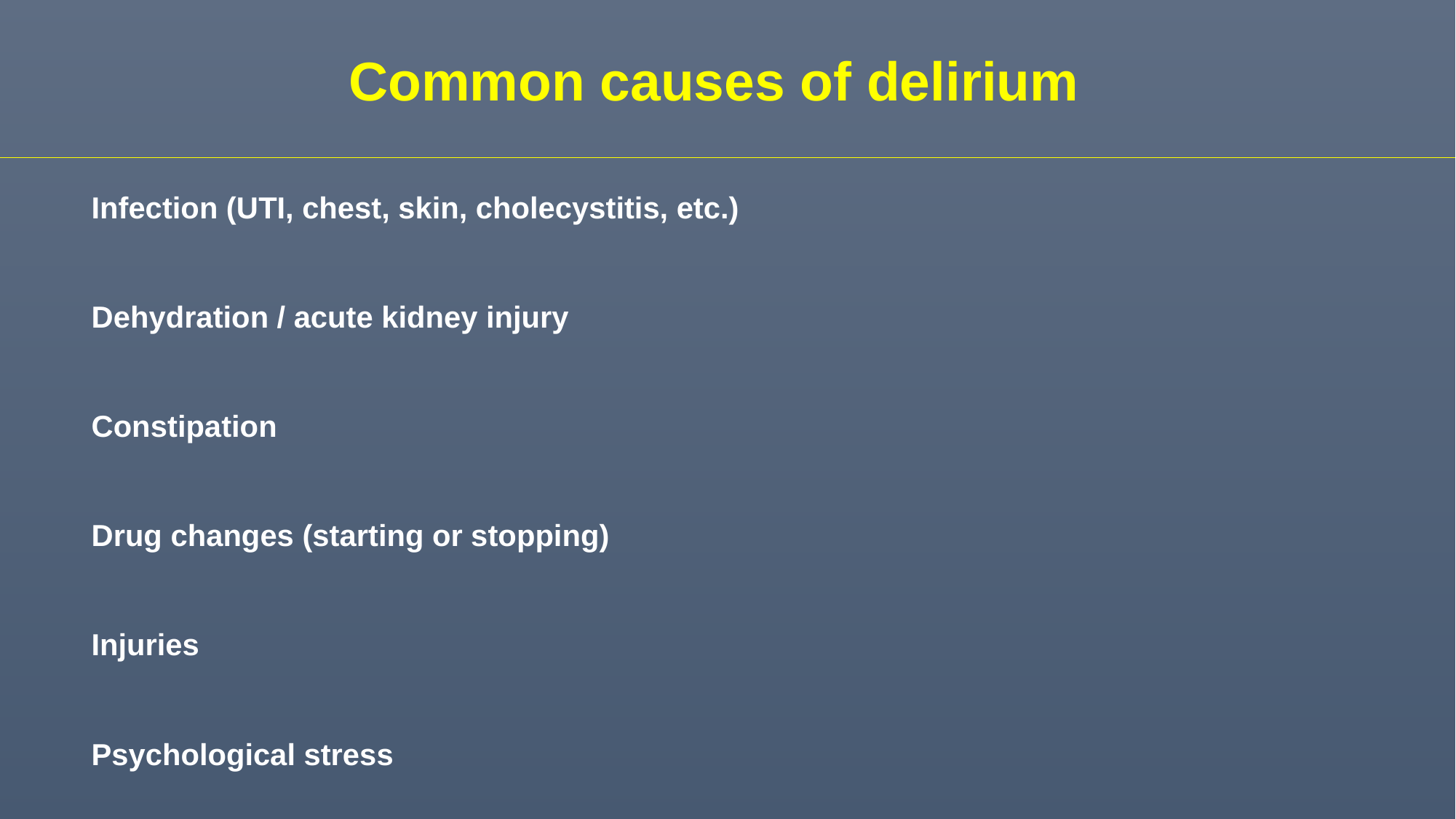

Common causes of delirium
Infection (UTI, chest, skin, cholecystitis, etc.)

Dehydration / acute kidney injury

Constipation

Drug changes (starting or stopping)

Injuries

Psychological stress